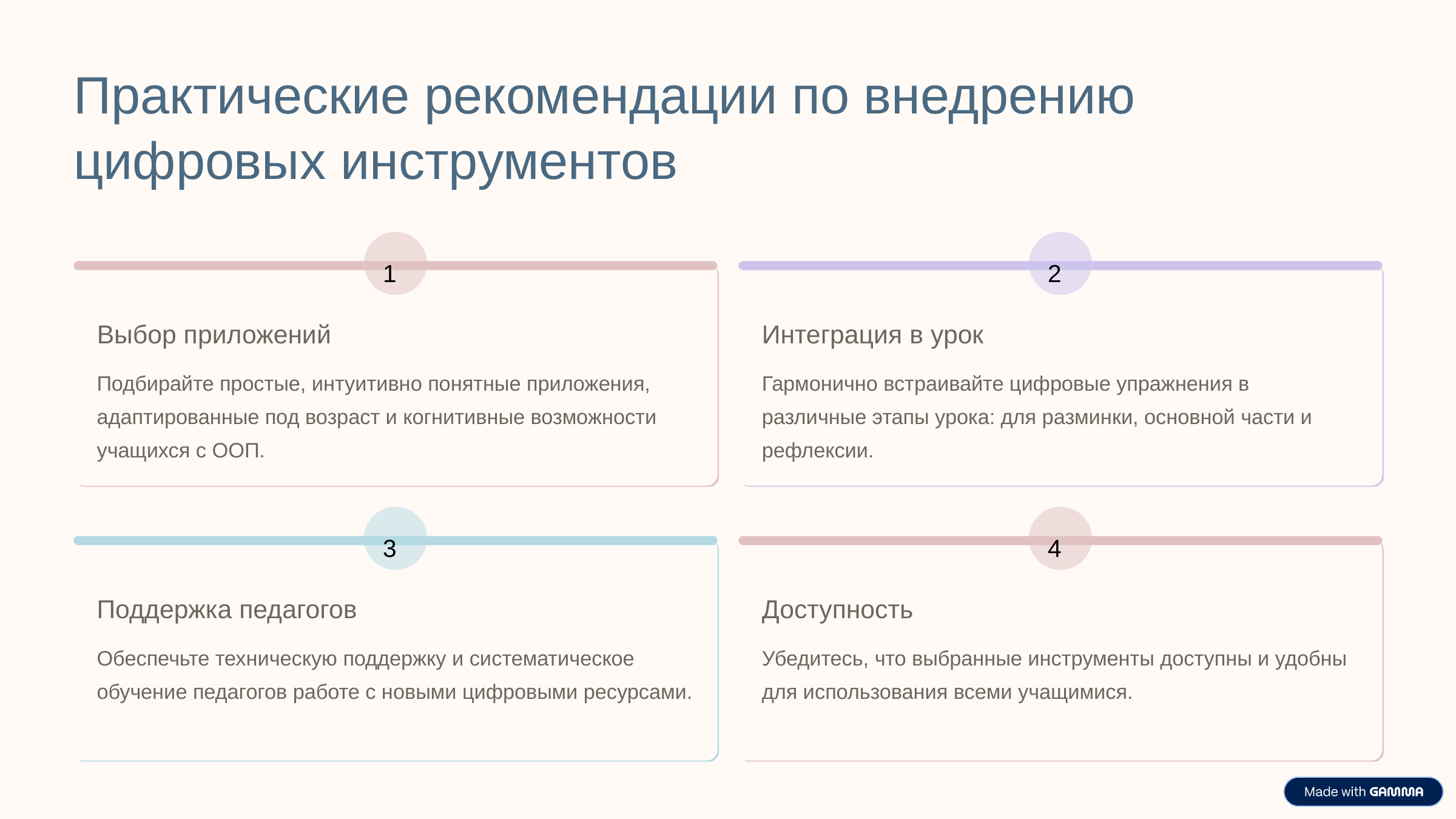

Практические рекомендации по внедрению цифровых инструментов

1
2

Выбор приложений
Интеграция в урок
Подбирайте простые, интуитивно понятные приложения, адаптированные под возраст и когнитивные возможности учащихся с ООП.
Гармонично встраивайте цифровые упражнения в различные этапы урока: для разминки, основной части и рефлексии.

3
4

Поддержка педагогов
Доступность
Обеспечьте техническую поддержку и систематическое обучение педагогов работе с новыми цифровыми ресурсами.
Убедитесь, что выбранные инструменты доступны и удобны для использования всеми учащимися.